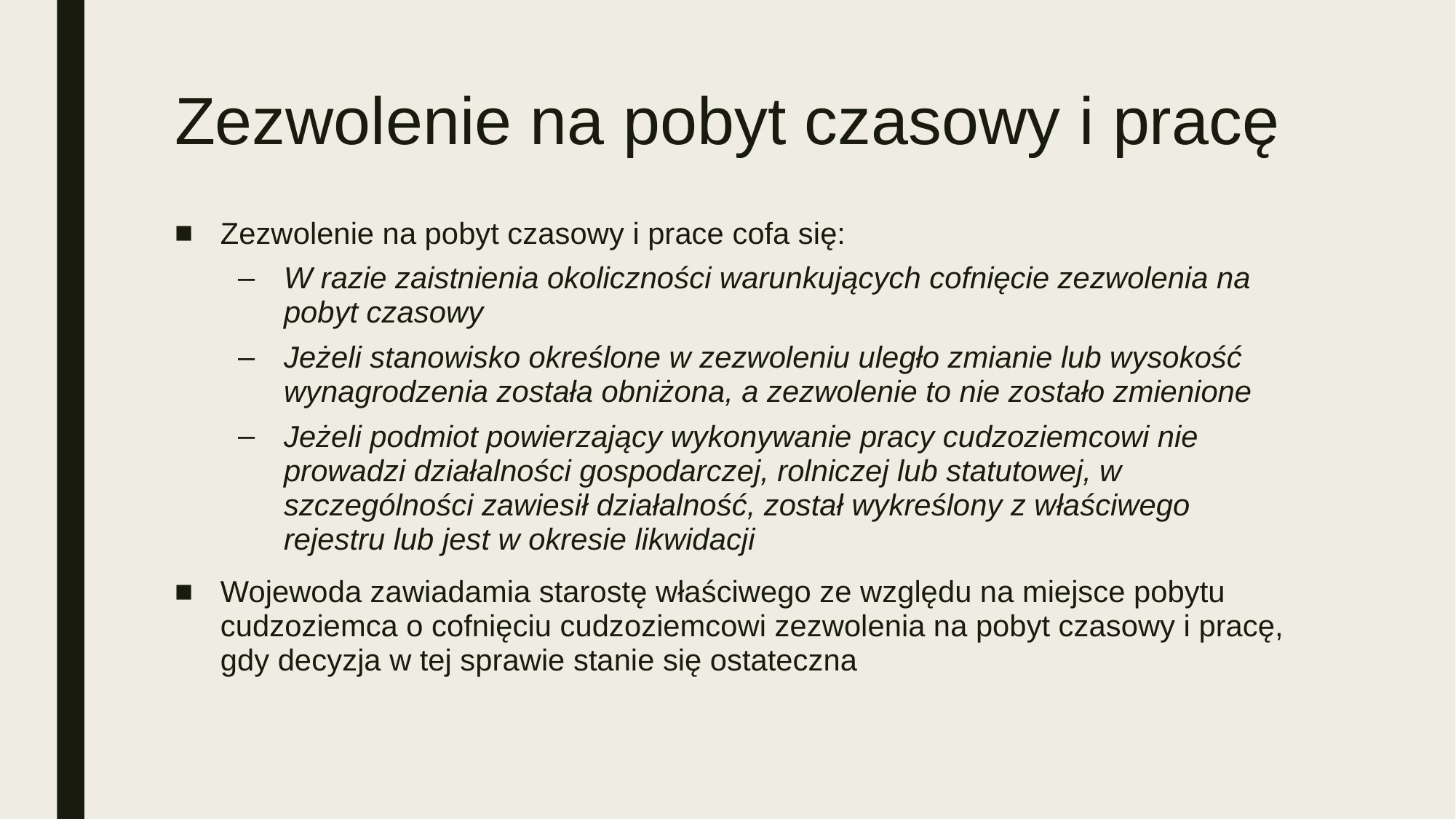

# Zezwolenie na pobyt czasowy i pracę
Zezwolenie na pobyt czasowy i prace cofa się:
W razie zaistnienia okoliczności warunkujących cofnięcie zezwolenia na pobyt czasowy
Jeżeli stanowisko określone w zezwoleniu uległo zmianie lub wysokość wynagrodzenia została obniżona, a zezwolenie to nie zostało zmienione
Jeżeli podmiot powierzający wykonywanie pracy cudzoziemcowi nie prowadzi działalności gospodarczej, rolniczej lub statutowej, w szczególności zawiesił działalność, został wykreślony z właściwego rejestru lub jest w okresie likwidacji
Wojewoda zawiadamia starostę właściwego ze względu na miejsce pobytu cudzoziemca o cofnięciu cudzoziemcowi zezwolenia na pobyt czasowy i pracę, gdy decyzja w tej sprawie stanie się ostateczna